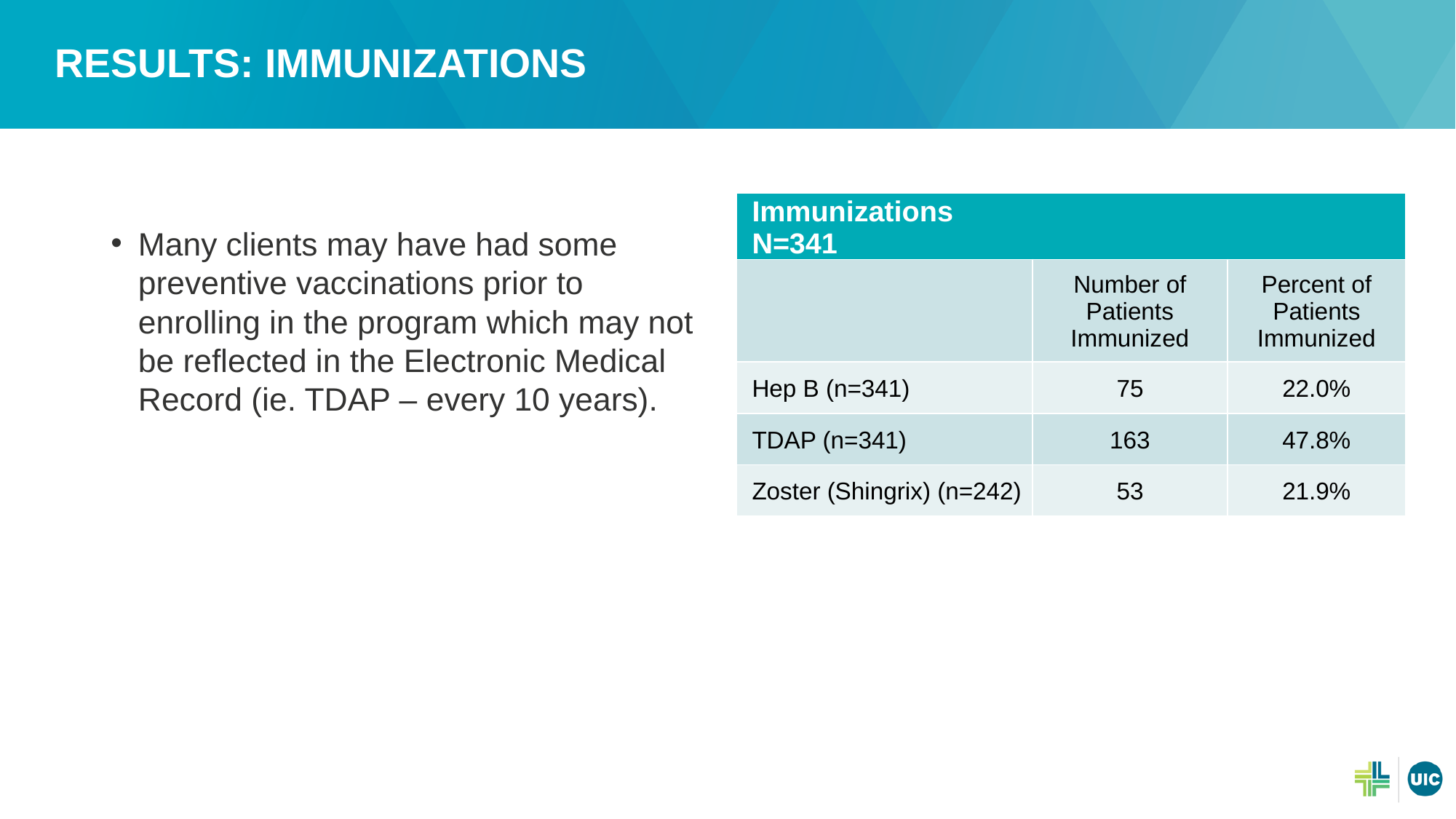

# Results: immunizations
| Immunizations N=341 |  |  |
| --- | --- | --- |
|  | Number of Patients Immunized | Percent of Patients Immunized |
| Hep B (n=341) | 75 | 22.0% |
| TDAP (n=341) | 163 | 47.8% |
| Zoster (Shingrix) (n=242) | 53 | 21.9% |
Many clients may have had some preventive vaccinations prior to enrolling in the program which may not be reflected in the Electronic Medical Record (ie. TDAP – every 10 years).